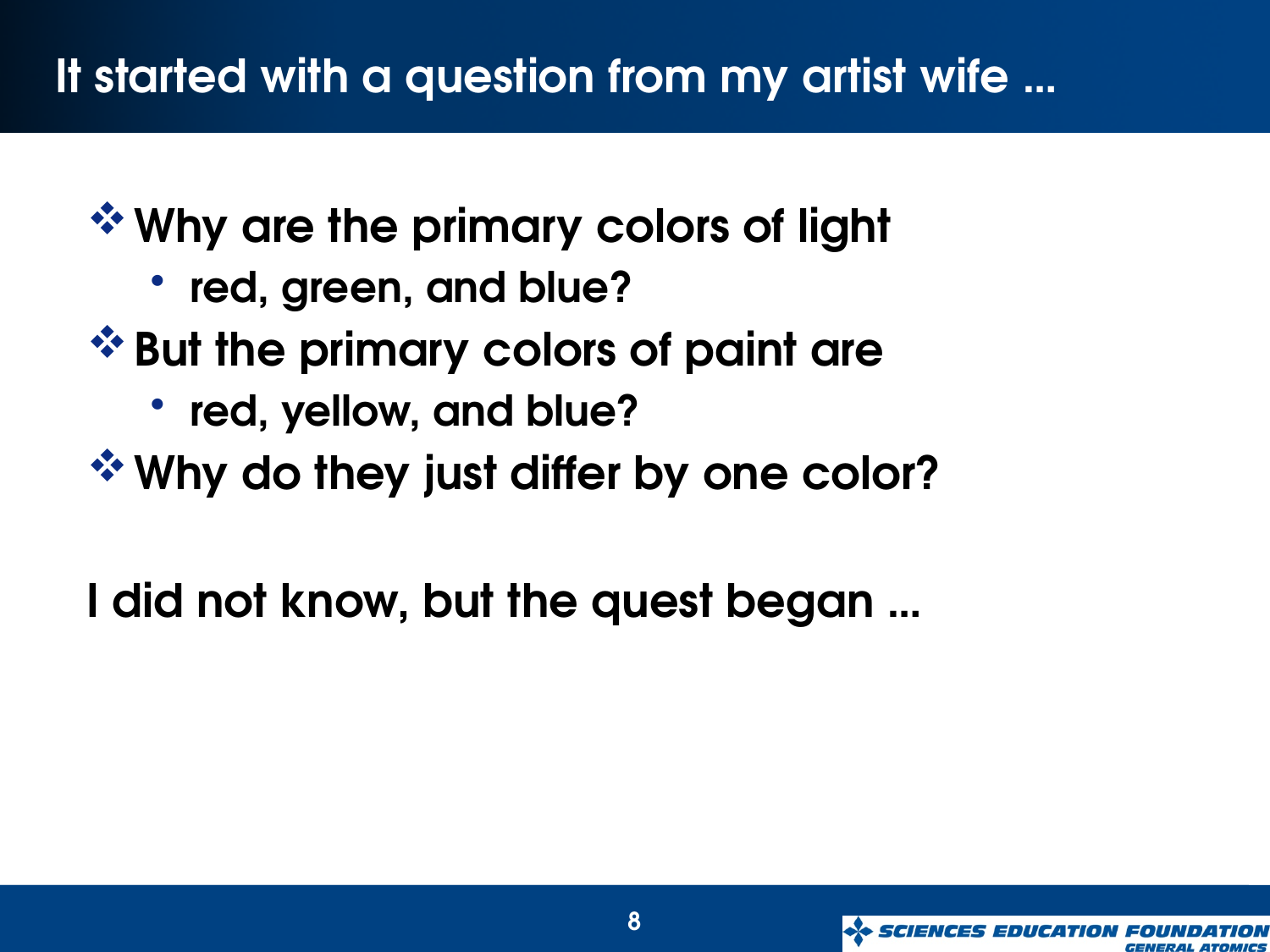

# It started with a question from my artist wife …
Why are the primary colors of light
red, green, and blue?
But the primary colors of paint are
red, yellow, and blue?
Why do they just differ by one color?

I did not know, but the quest began …
8